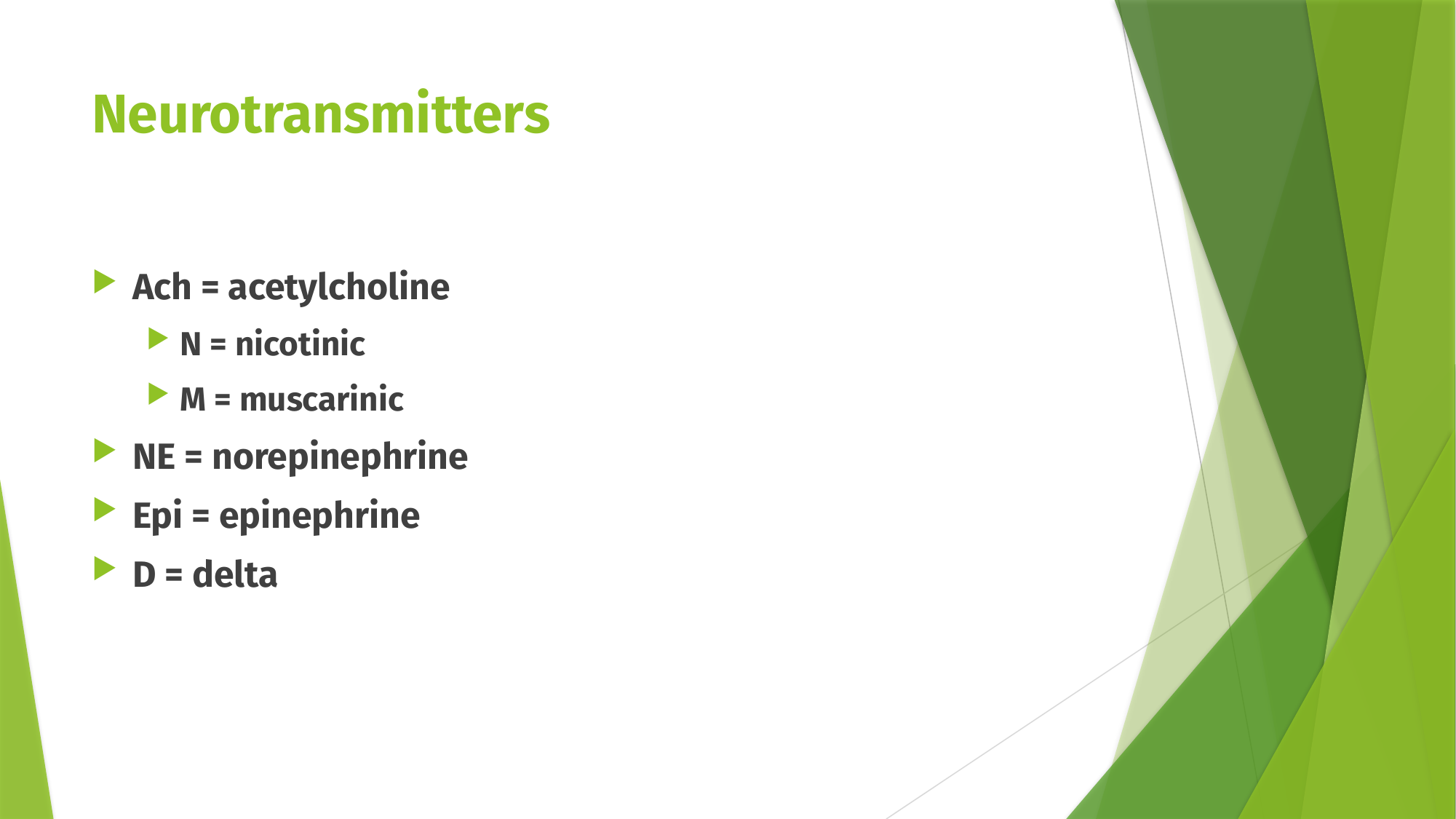

# Neurotransmitters
Ach = acetylcholine
N = nicotinic
M = muscarinic
NE = norepinephrine
Epi = epinephrine
D = delta